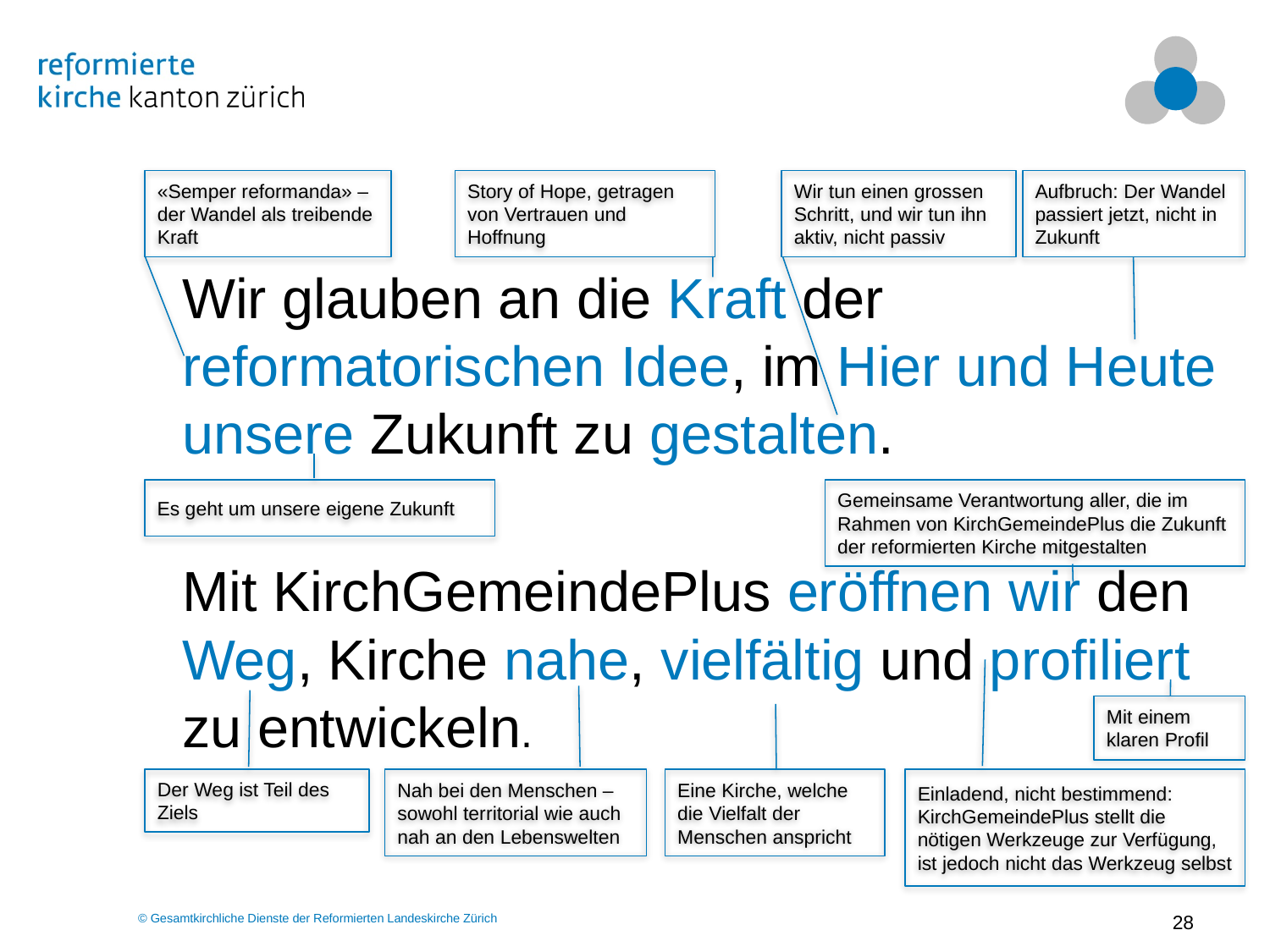

«Semper reformanda» – der Wandel als treibende Kraft
Story of Hope, getragen von Vertrauen und Hoffnung
Wir tun einen grossen Schritt, und wir tun ihn aktiv, nicht passiv
Aufbruch: Der Wandel passiert jetzt, nicht in Zukunft
Wir glauben an die Kraft der reformatorischen Idee, im Hier und Heute unsere Zukunft zu gestalten.

Mit KirchGemeindePlus eröffnen wir den Weg, Kirche nahe, vielfältig und profiliert zu entwickeln.
Es geht um unsere eigene Zukunft
Gemeinsame Verantwortung aller, die im Rahmen von KirchGemeindePlus die Zukunft der reformierten Kirche mitgestalten
Mit einem klaren Profil
Der Weg ist Teil des Ziels
Nah bei den Menschen – sowohl territorial wie auch nah an den Lebenswelten
Einladend, nicht bestimmend: KirchGemeindePlus stellt die nötigen Werkzeuge zur Verfügung, ist jedoch nicht das Werkzeug selbst
Eine Kirche, welche die Vielfalt der Menschen anspricht
© Gesamtkirchliche Dienste der Reformierten Landeskirche Zürich
28